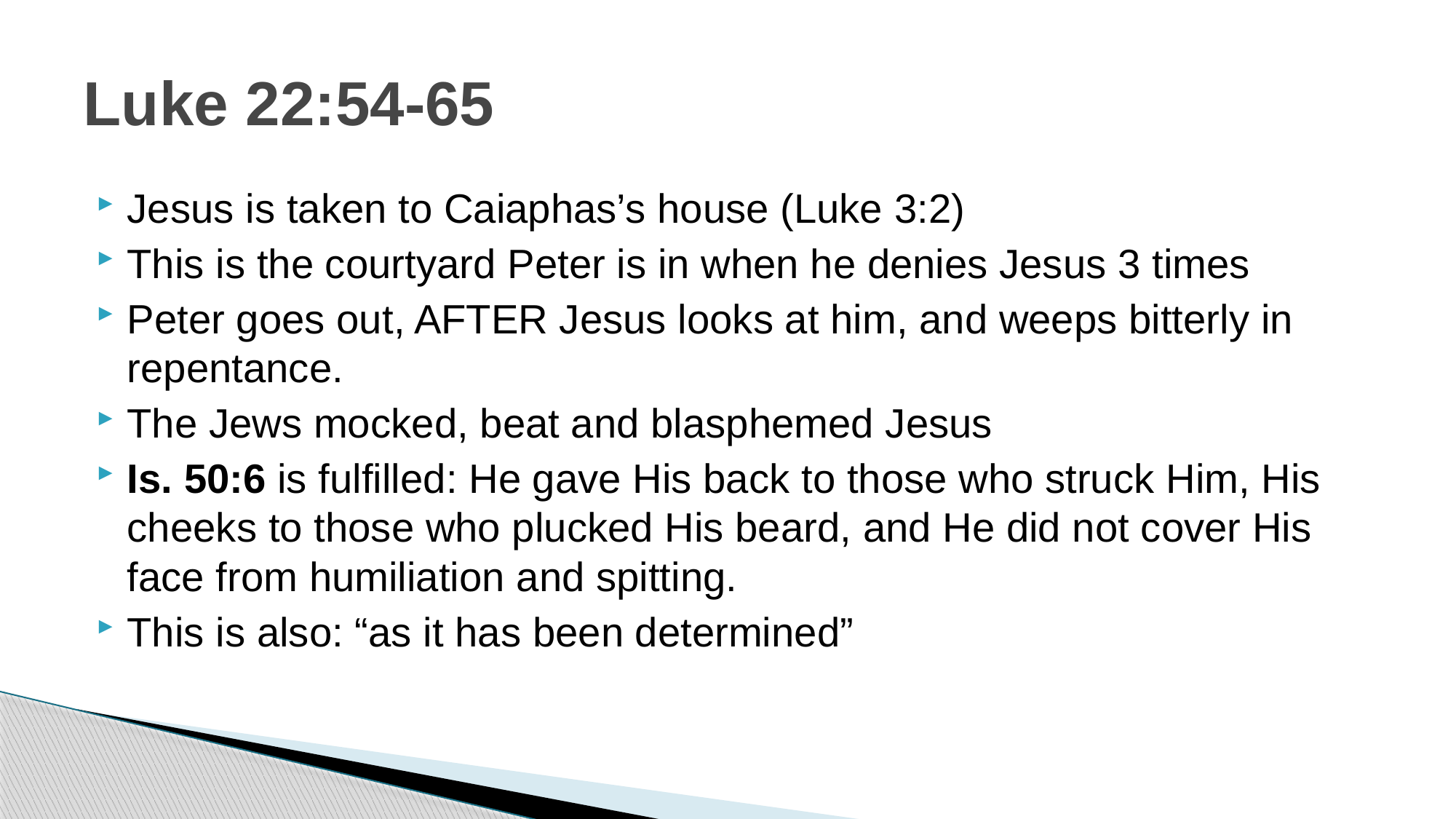

# Luke 22:54-65
Jesus is taken to Caiaphas’s house (Luke 3:2)
This is the courtyard Peter is in when he denies Jesus 3 times
Peter goes out, AFTER Jesus looks at him, and weeps bitterly in repentance.
The Jews mocked, beat and blasphemed Jesus
Is. 50:6 is fulfilled: He gave His back to those who struck Him, His cheeks to those who plucked His beard, and He did not cover His face from humiliation and spitting.
This is also: “as it has been determined”